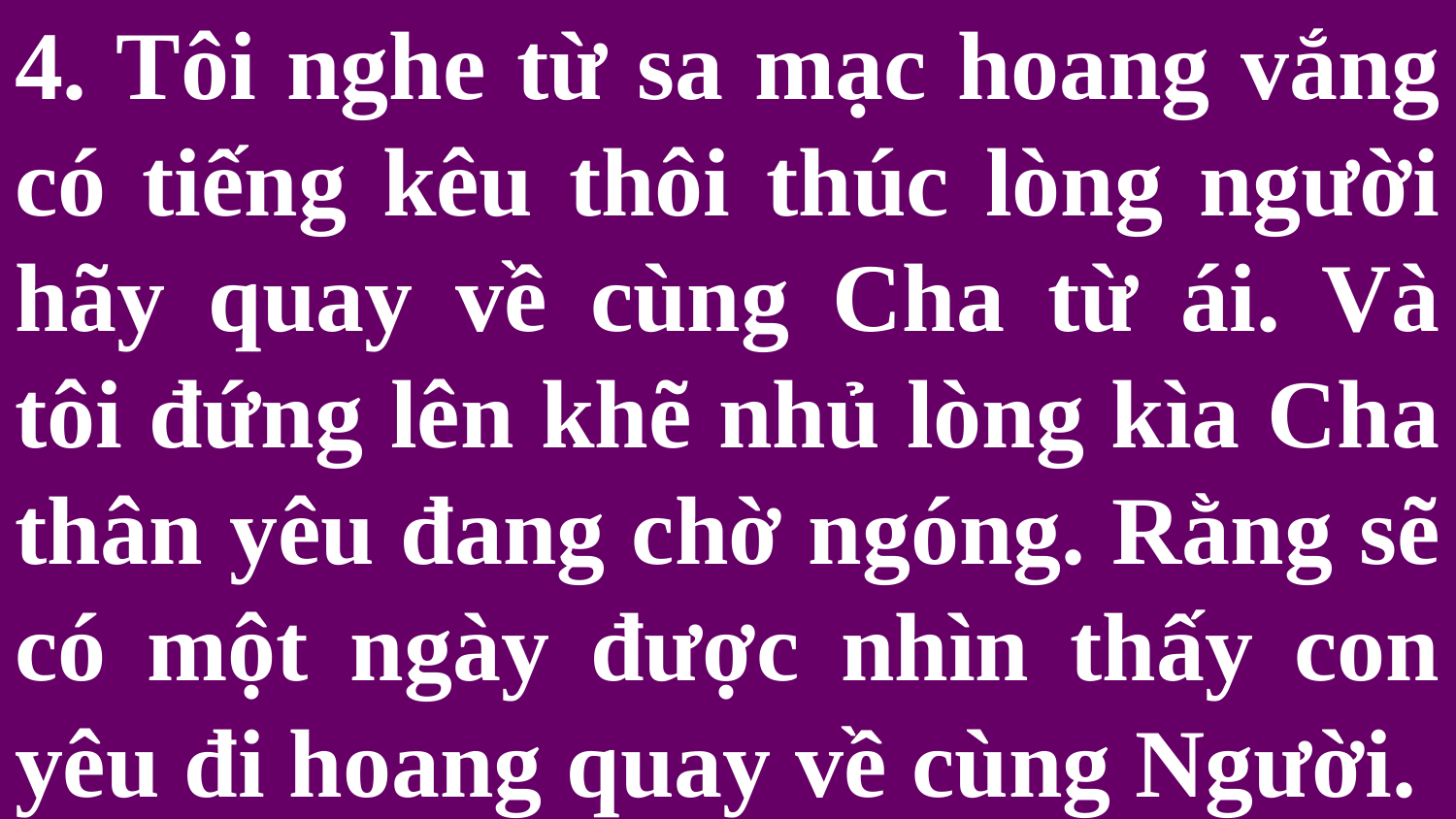

# 4. Tôi nghe từ sa mạc hoang vắng có tiếng kêu thôi thúc lòng người hãy quay về cùng Cha từ ái. Và tôi đứng lên khẽ nhủ lòng kìa Cha thân yêu đang chờ ngóng. Rằng sẽ có một ngày được nhìn thấy con yêu đi hoang quay về cùng Người.